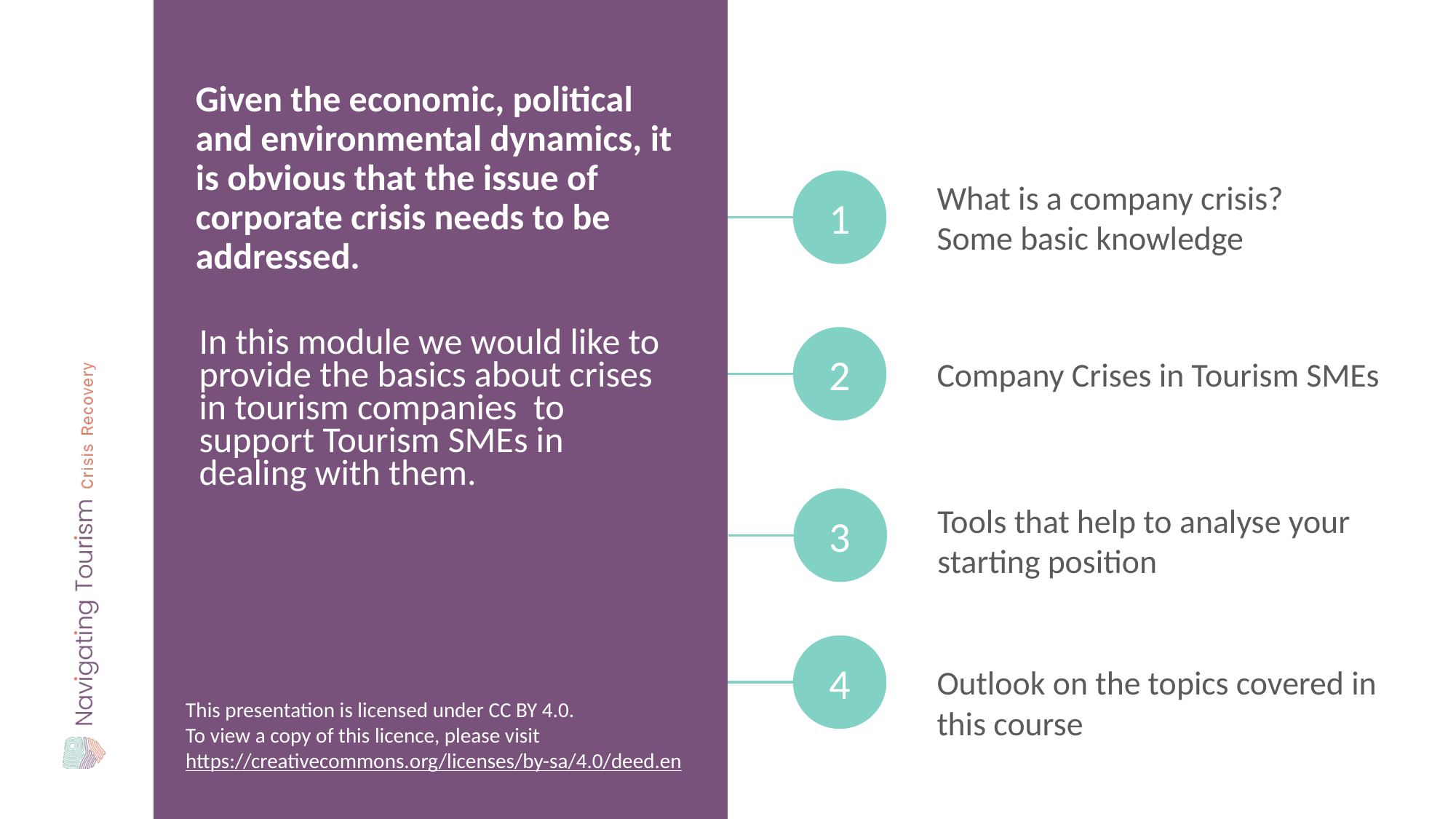

Given the economic, political and environmental dynamics, it is obvious that the issue of corporate crisis needs to be addressed.

What is a company crisis?
Some basic knowledge
1
In this module we would like to provide the basics about crises in tourism companies  to support Tourism SMEs in dealing with them.

2
Company Crises in Tourism SMEs

Tools that help to analyse your starting position
3

4
Outlook on the topics covered in this course
This presentation is licensed under CC BY 4.0.
To view a copy of this licence, please visit https://creativecommons.org/licenses/by-sa/4.0/deed.en